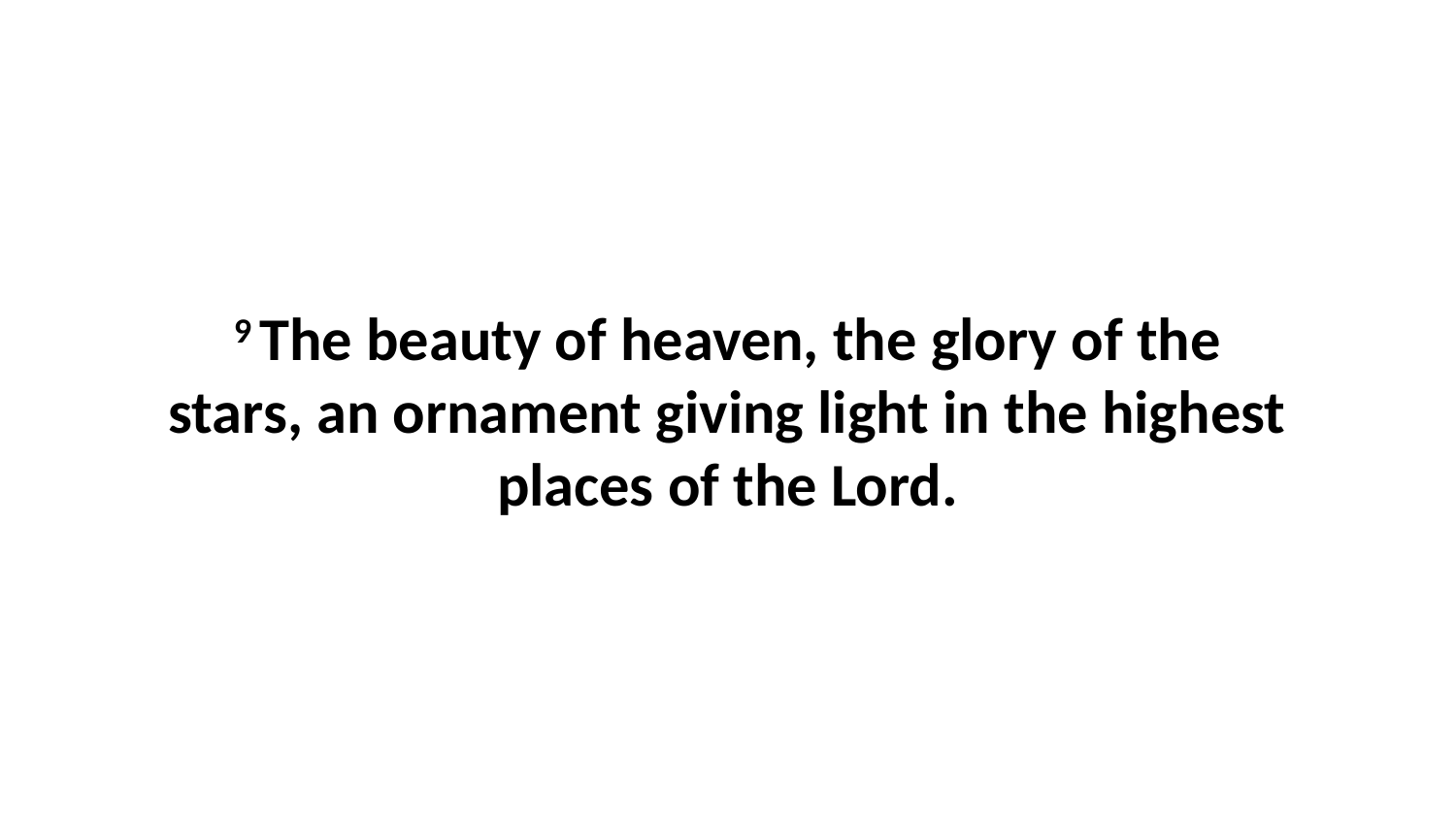

9 The beauty of heaven, the glory of the stars, an ornament giving light in the highest places of the Lord.